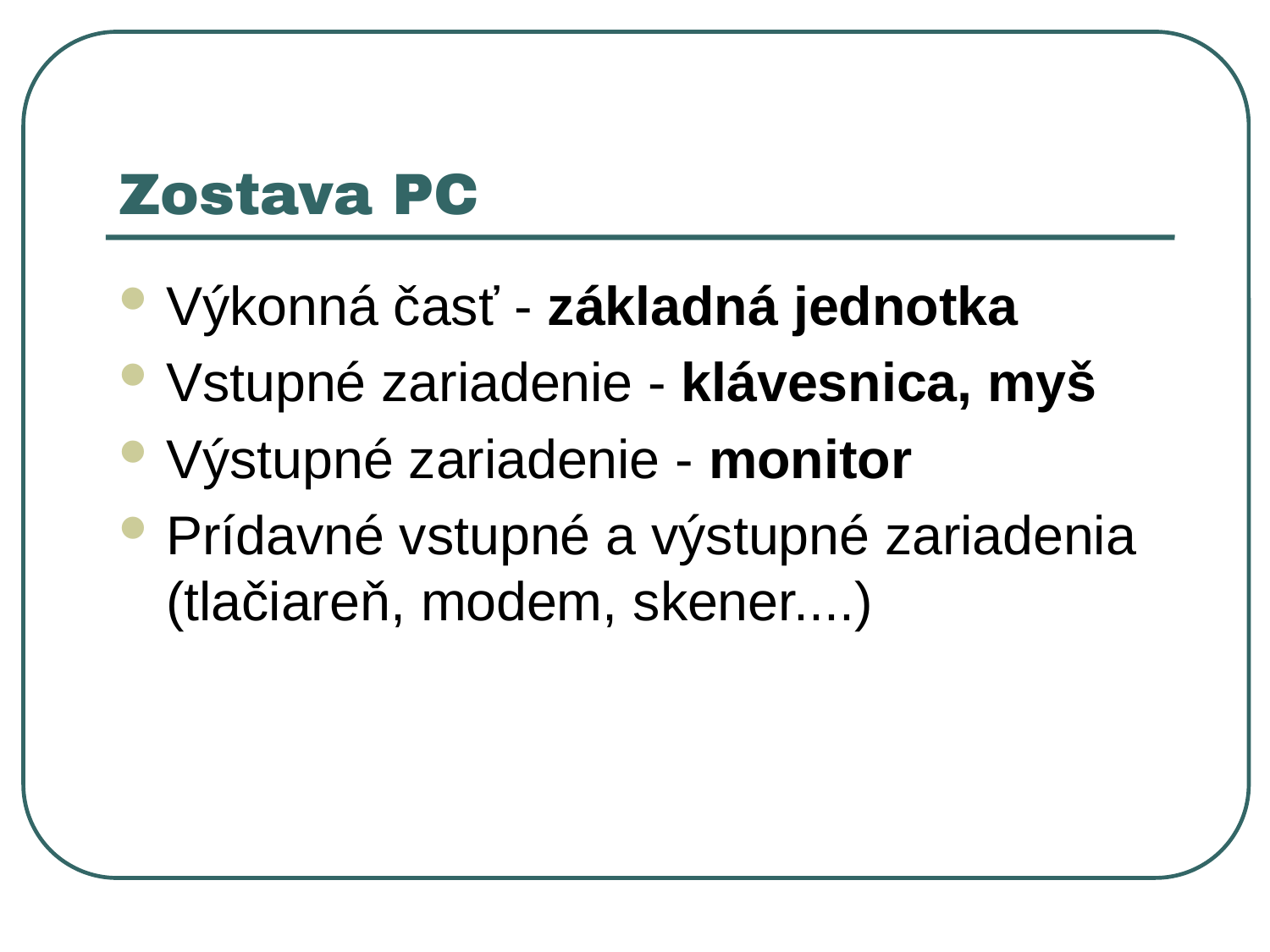

# Zostava PC
Výkonná časť - základná jednotka
Vstupné zariadenie - klávesnica, myš
Výstupné zariadenie - monitor
Prídavné vstupné a výstupné zariadenia (tlačiareň, modem, skener....)